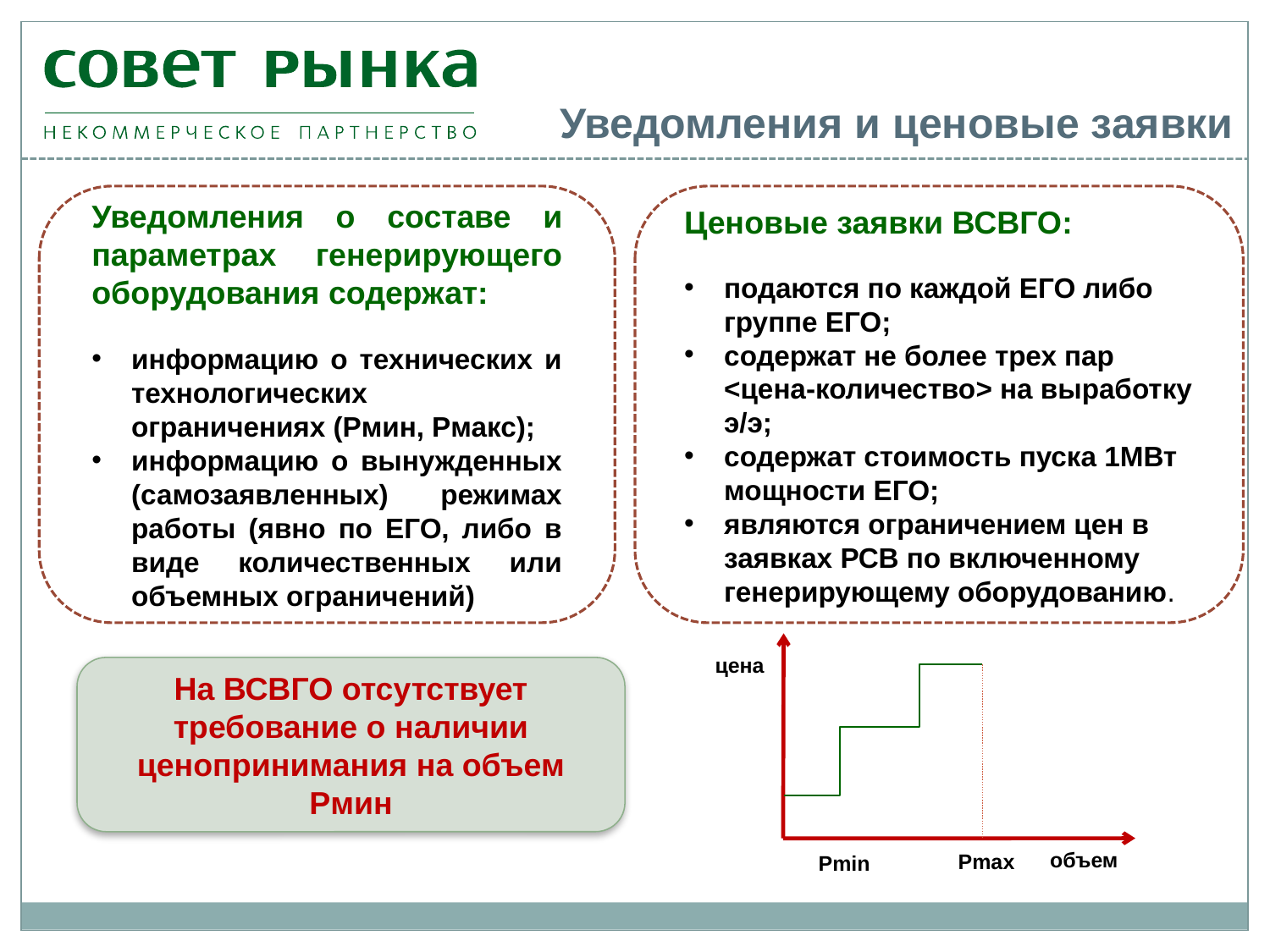

# Уведомления и ценовые заявки

Уведомления о составе и параметрах генерирующего оборудования содержат:

информацию о технических и технологических ограничениях (Рмин, Рмакс);
информацию о вынужденных (самозаявленных) режимах работы (явно по ЕГО, либо в виде количественных или объемных ограничений)
Ценовые заявки ВСВГО:

подаются по каждой ЕГО либо группе ЕГО;
содержат не более трех пар <цена-количество> на выработку э/э;
содержат стоимость пуска 1МВт мощности ЕГО;
являются ограничением цен в заявках РСВ по включенному генерирующему оборудованию.

цена
На ВСВГО отсутствует требование о наличии ценопринимания на объем Рмин
объем
Рmax
Рmin